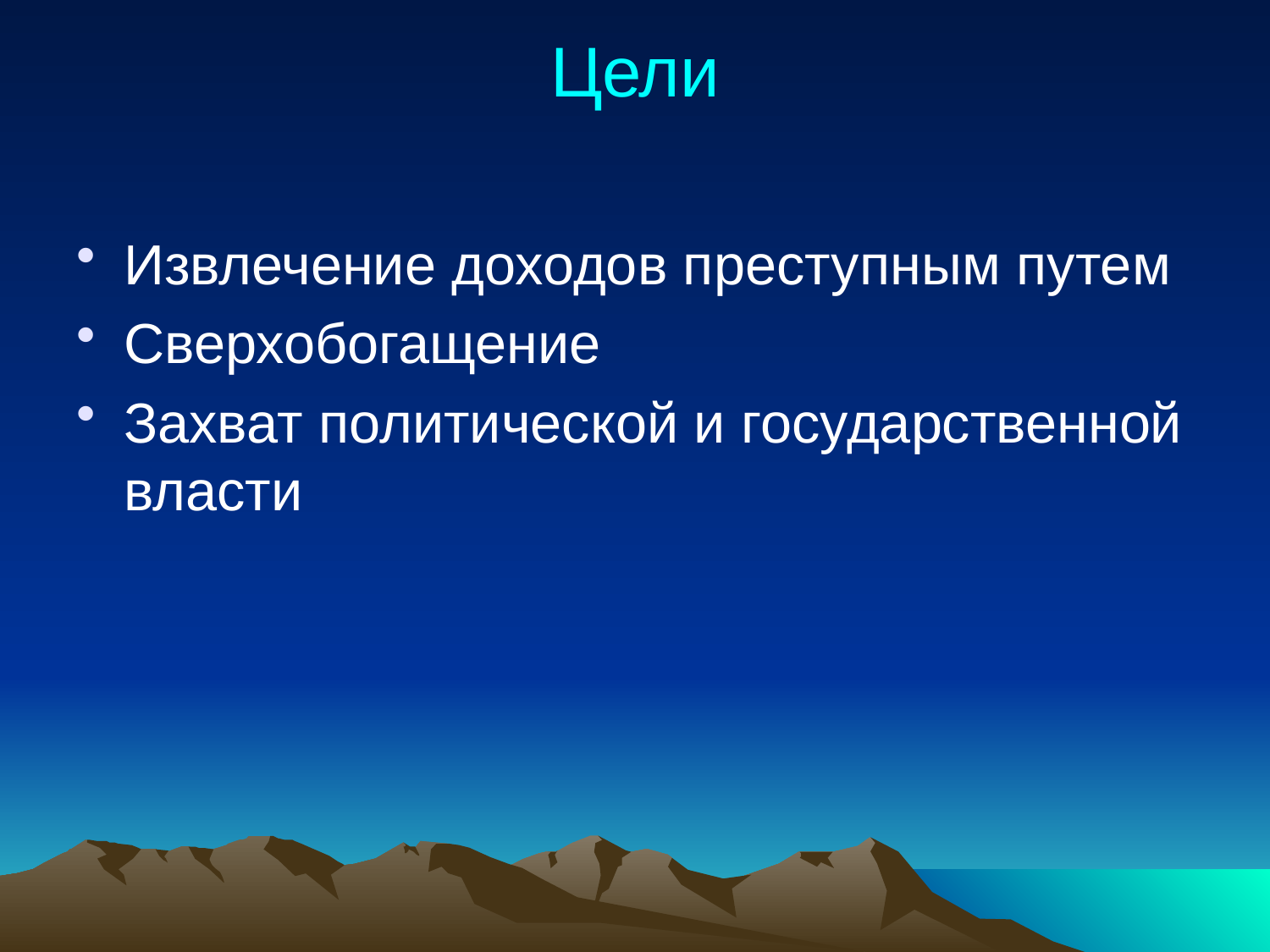

# Цели
Извлечение доходов преступным путем
Сверхобогащение
Захват политической и государственной власти